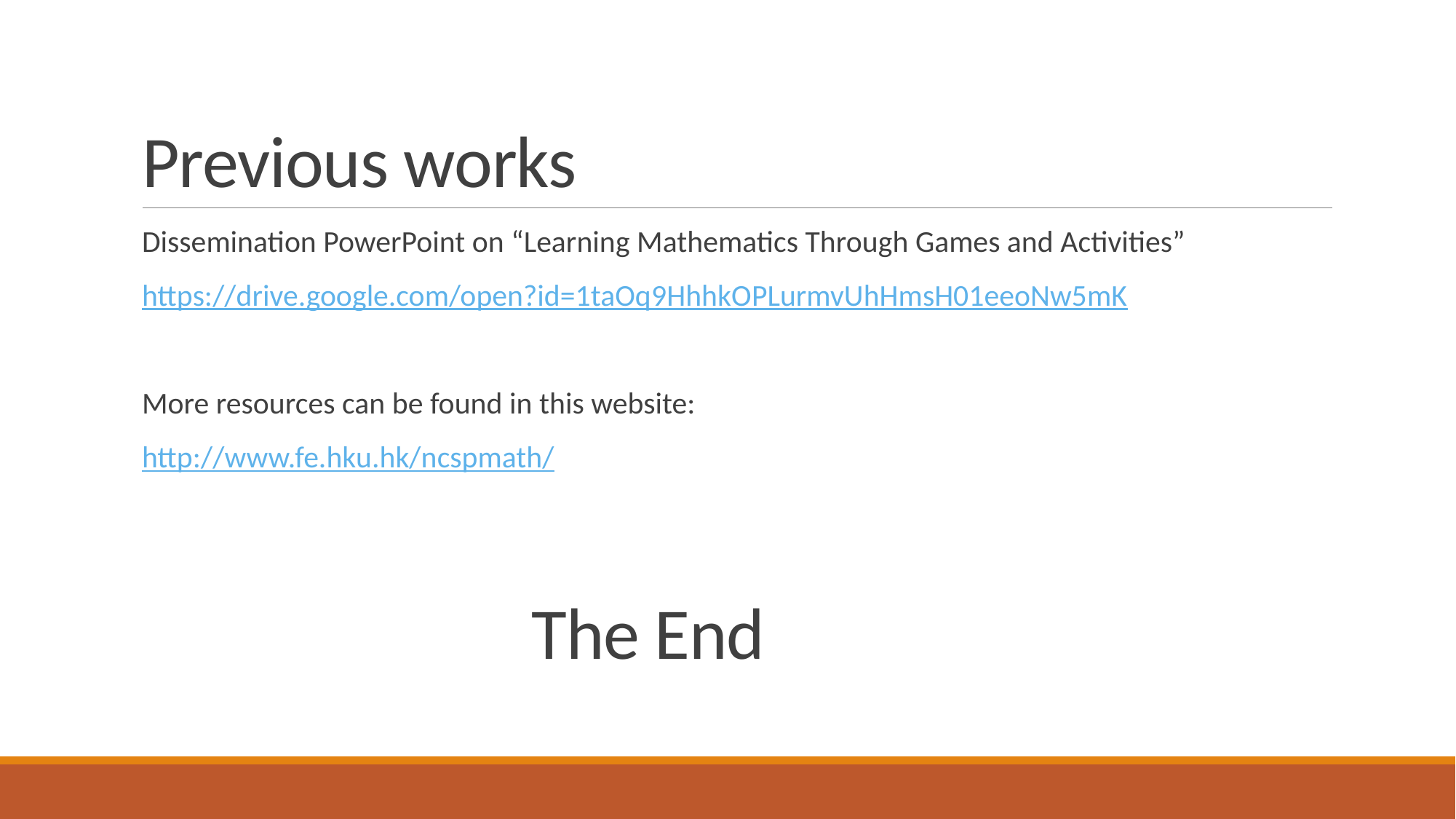

# Previous works
Dissemination PowerPoint on “Learning Mathematics Through Games and Activities”
https://drive.google.com/open?id=1taOq9HhhkOPLurmvUhHmsH01eeoNw5mK

More resources can be found in this website:
http://www.fe.hku.hk/ncspmath/

The End